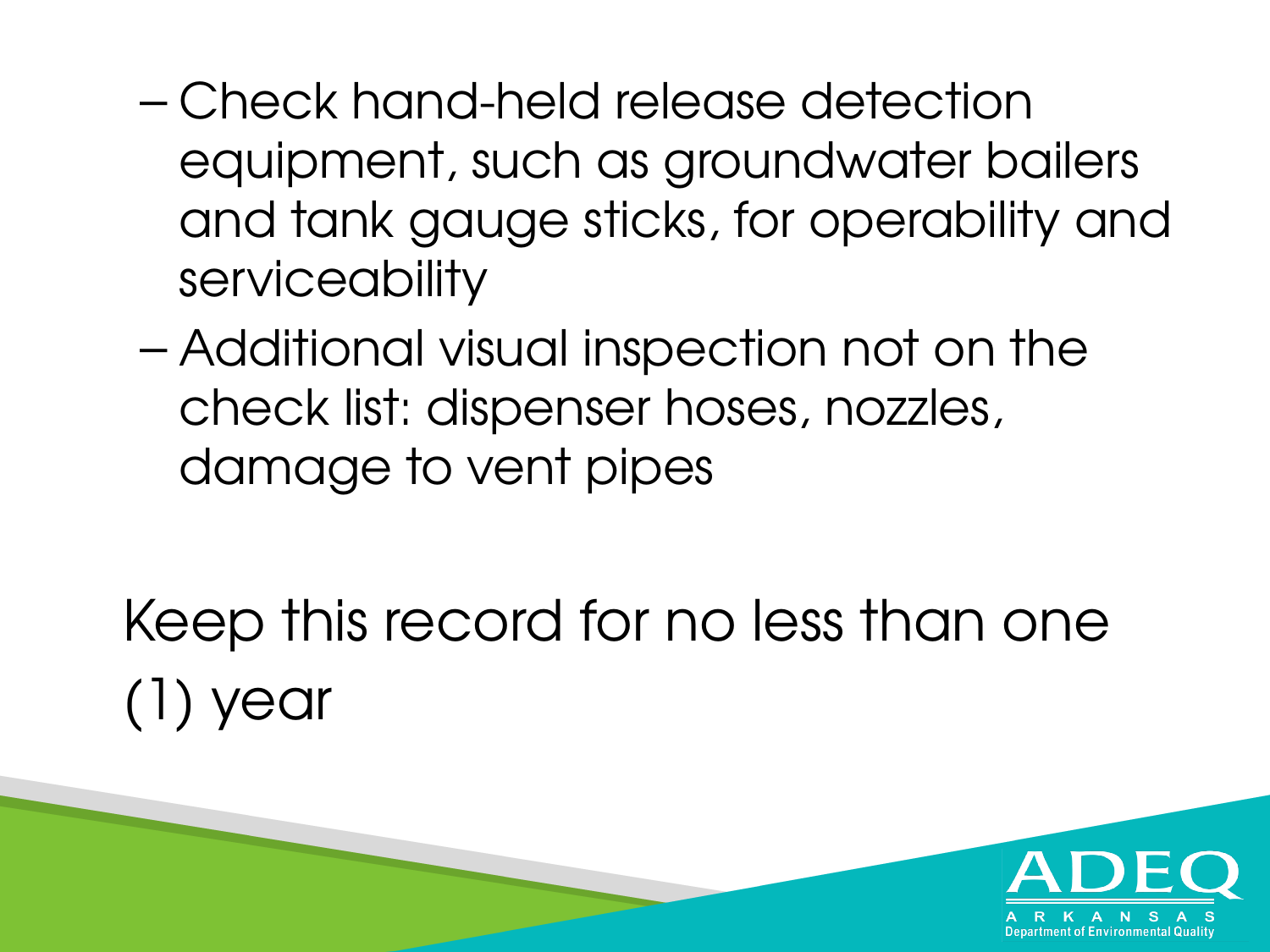

Check hand-held release detection  equipment, such as groundwater bailers and tank gauge sticks, for operability and serviceability
Additional visual inspection not on the check list: dispenser hoses, nozzles, damage to vent pipes

   Keep this record for no less than one
   (1) year